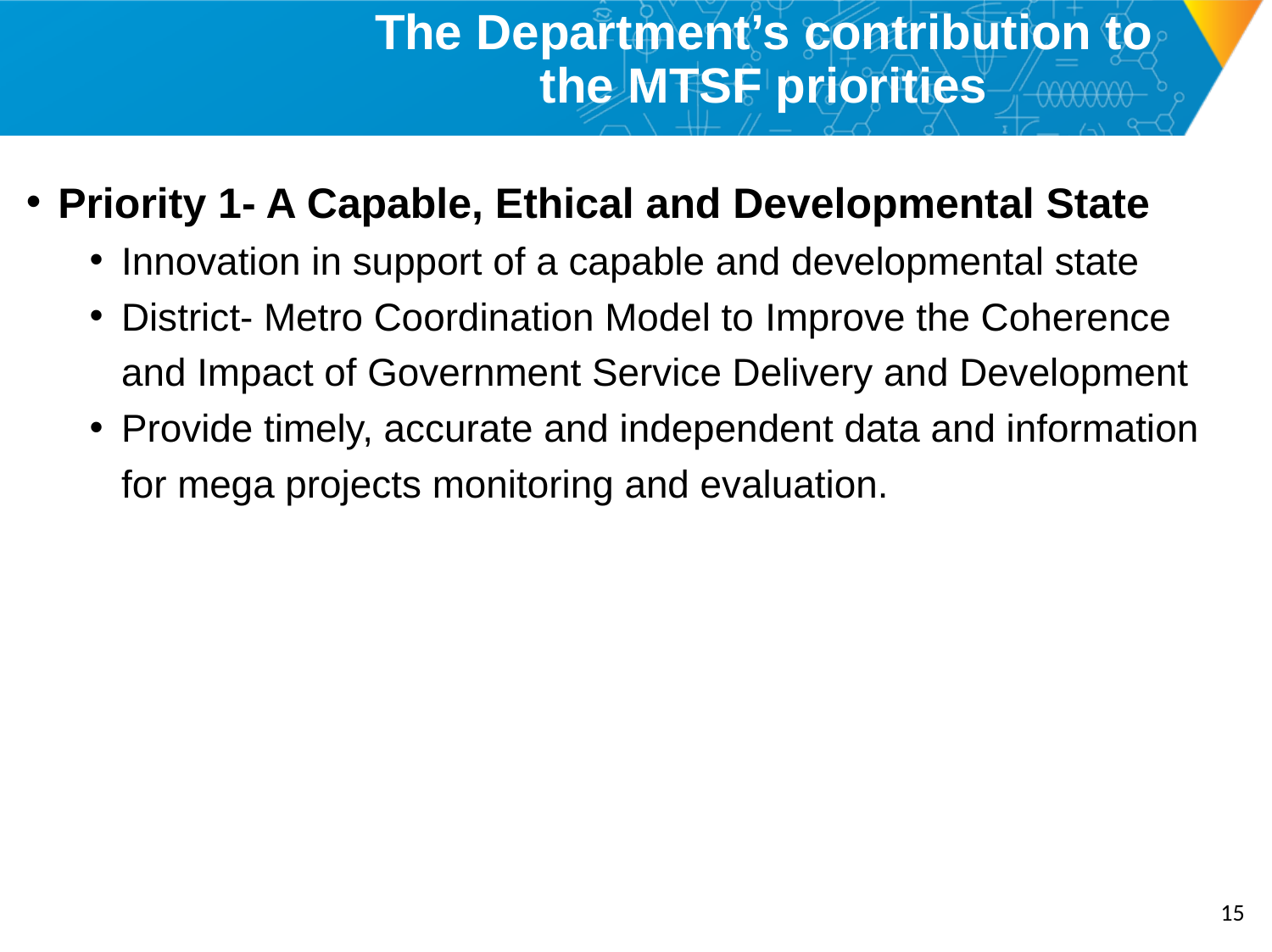

# The Department’s contribution to the MTSF priorities
Priority 1- A Capable, Ethical and Developmental State
Innovation in support of a capable and developmental state
District- Metro Coordination Model to Improve the Coherence and Impact of Government Service Delivery and Development
Provide timely, accurate and independent data and information for mega projects monitoring and evaluation.

15